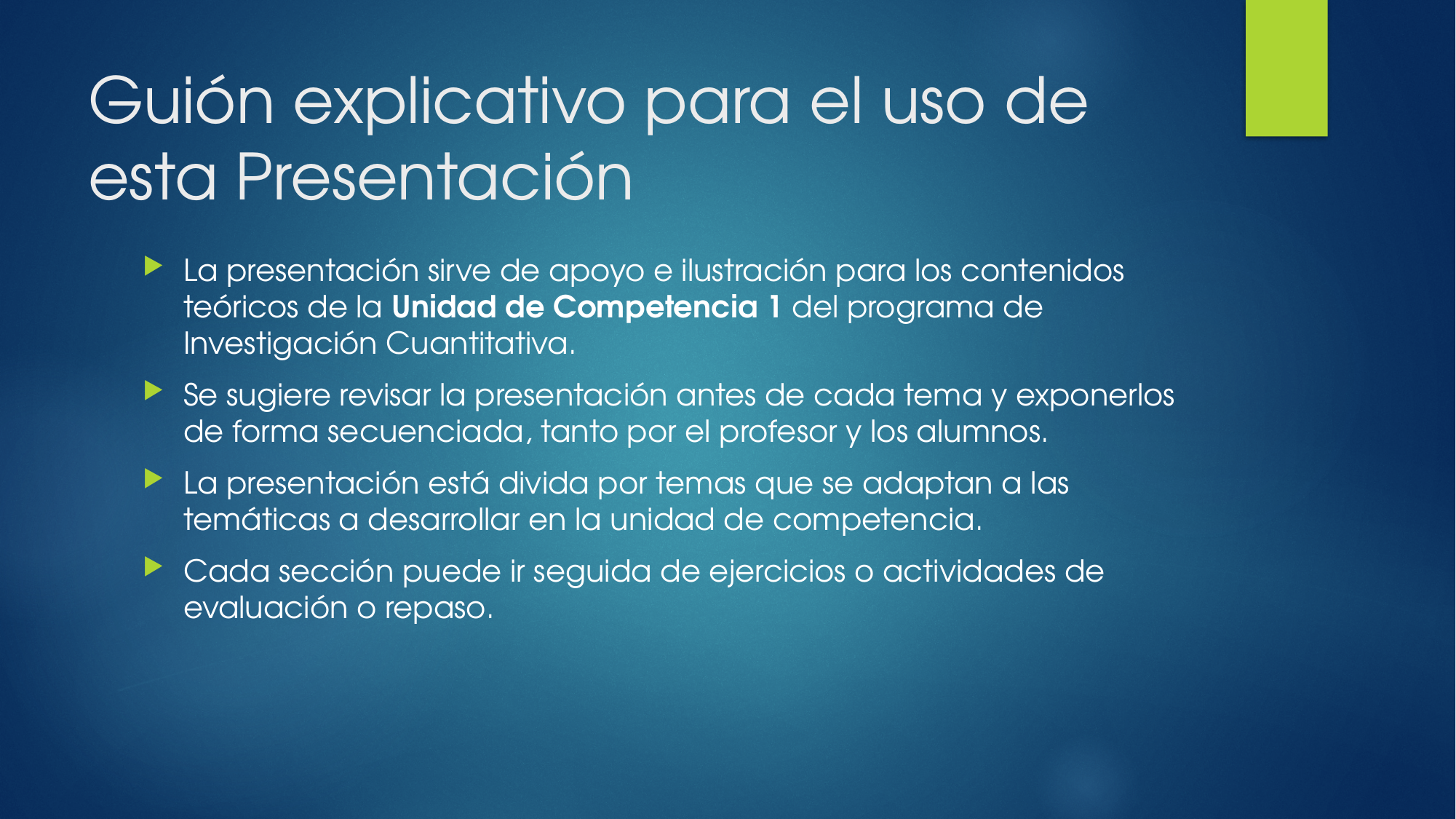

# Guión explicativo para el uso de esta Presentación
La presentación sirve de apoyo e ilustración para los contenidos teóricos de la Unidad de Competencia 1 del programa de Investigación Cuantitativa.
Se sugiere revisar la presentación antes de cada tema y exponerlos de forma secuenciada, tanto por el profesor y los alumnos.
La presentación está divida por temas que se adaptan a las temáticas a desarrollar en la unidad de competencia.
Cada sección puede ir seguida de ejercicios o actividades de evaluación o repaso.